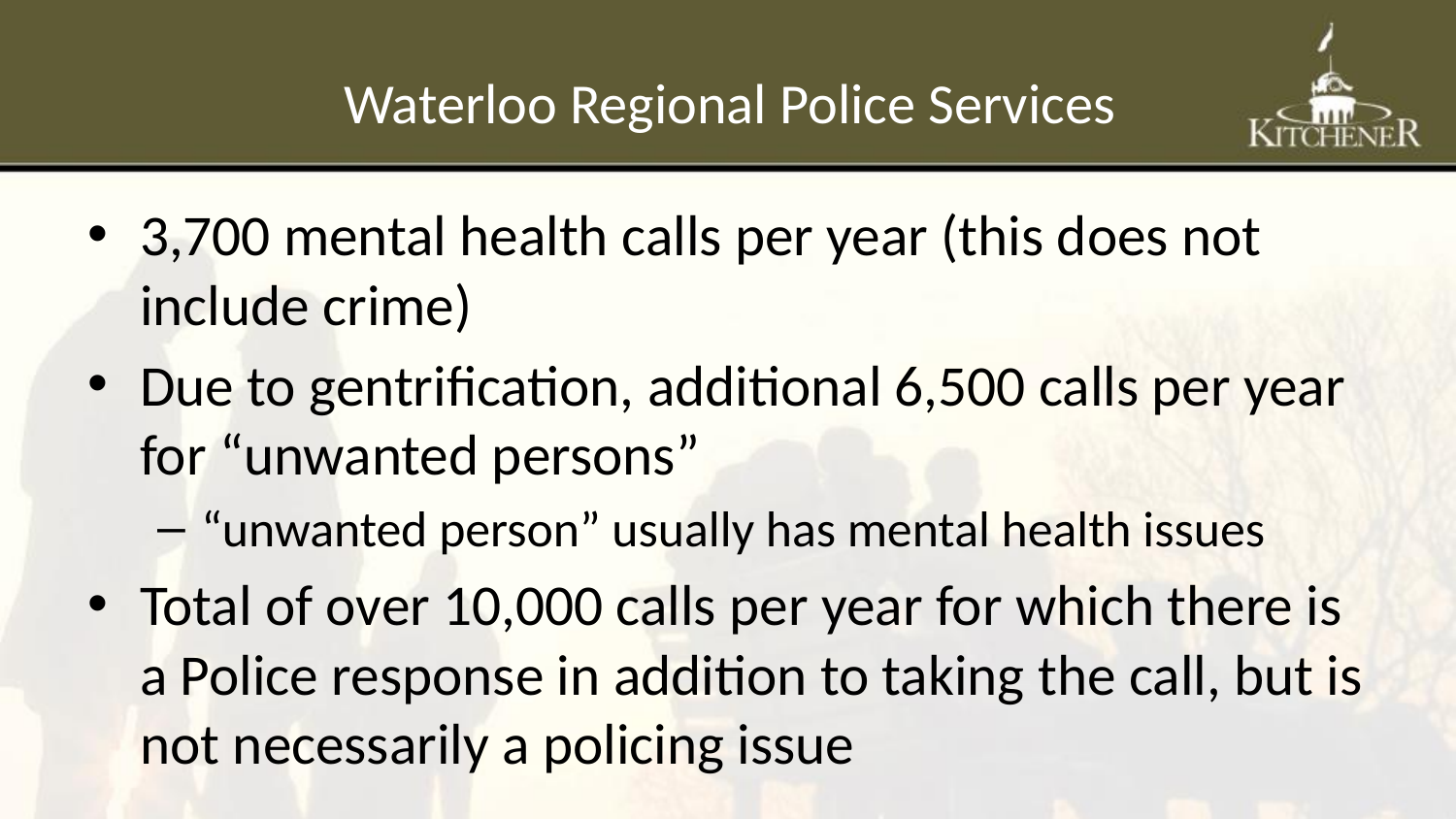

# Waterloo Regional Police Services
3,700 mental health calls per year (this does not include crime)
Due to gentrification, additional 6,500 calls per year for “unwanted persons”
“unwanted person” usually has mental health issues
Total of over 10,000 calls per year for which there is a Police response in addition to taking the call, but is not necessarily a policing issue